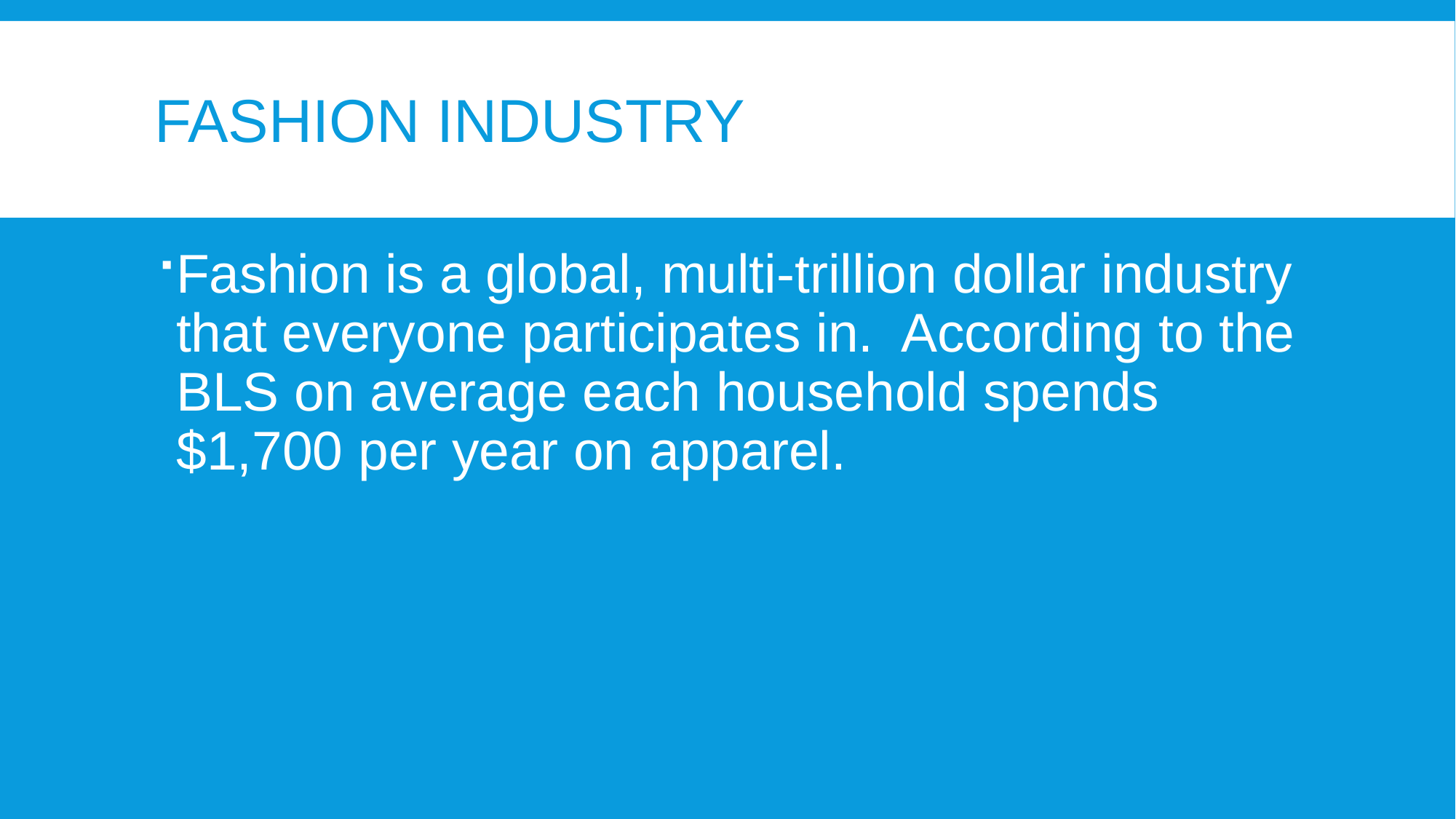

# Fashion Industry
Fashion is a global, multi-trillion dollar industry that everyone participates in.  According to the BLS on average each household spends $1,700 per year on apparel.